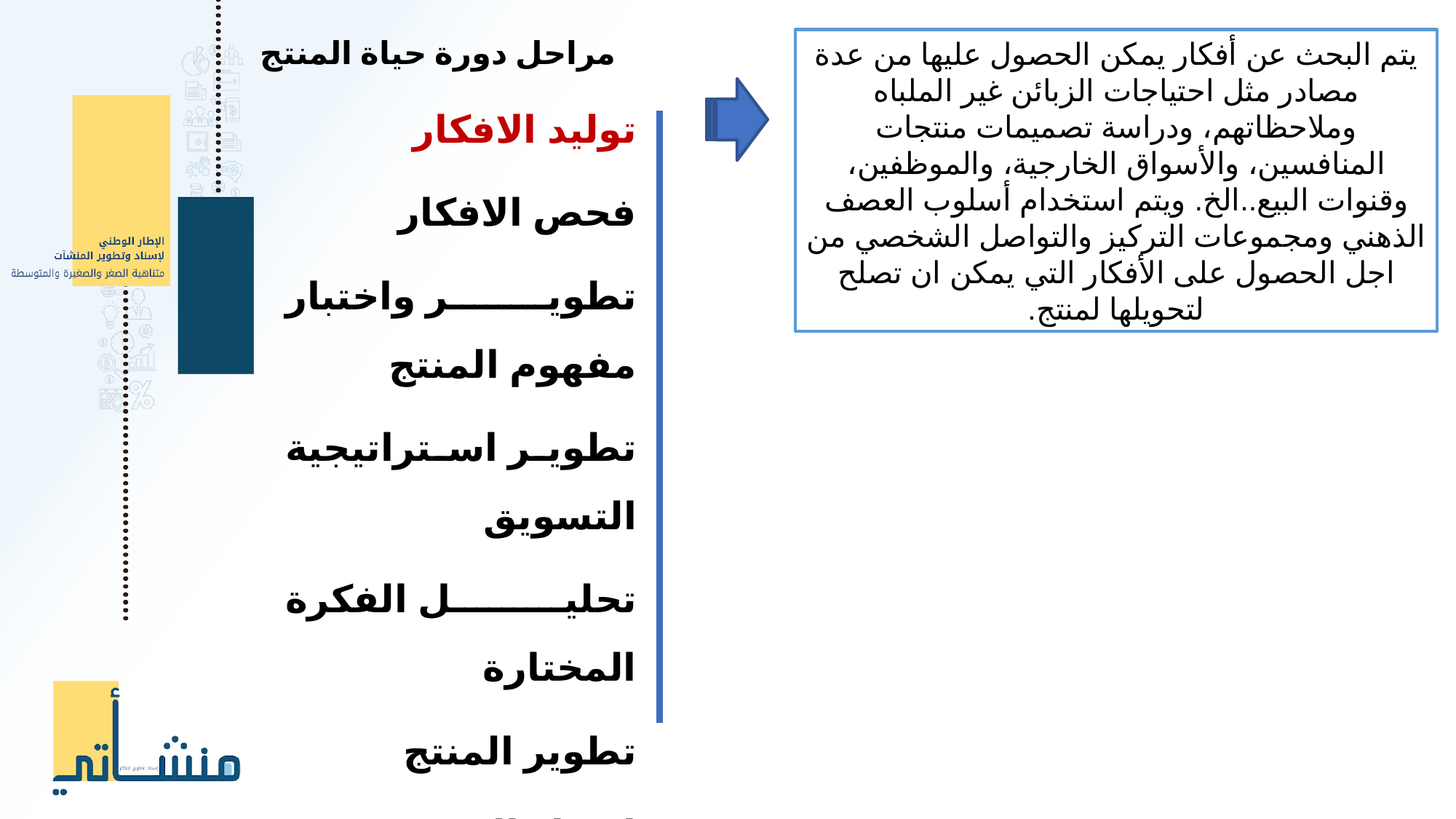

مراحل دورة حياة المنتج
يتم البحث عن أفكار يمكن الحصول عليها من عدة مصادر مثل احتياجات الزبائن غير الملباه وملاحظاتهم، ودراسة تصميمات منتجات المنافسين، والأسواق الخارجية، والموظفين، وقنوات البيع..الخ. ويتم استخدام أسلوب العصف الذهني ومجموعات التركيز والتواصل الشخصي من اجل الحصول على الأفكار التي يمكن ان تصلح لتحويلها لمنتج.
توليد الافكار
فحص الافكار
تطوير واختبار مفهوم المنتج
تطوير استراتيجية التسويق
تحليل الفكرة المختارة
تطوير المنتج
اختبار السوق
تجهيز المنتج للتداول